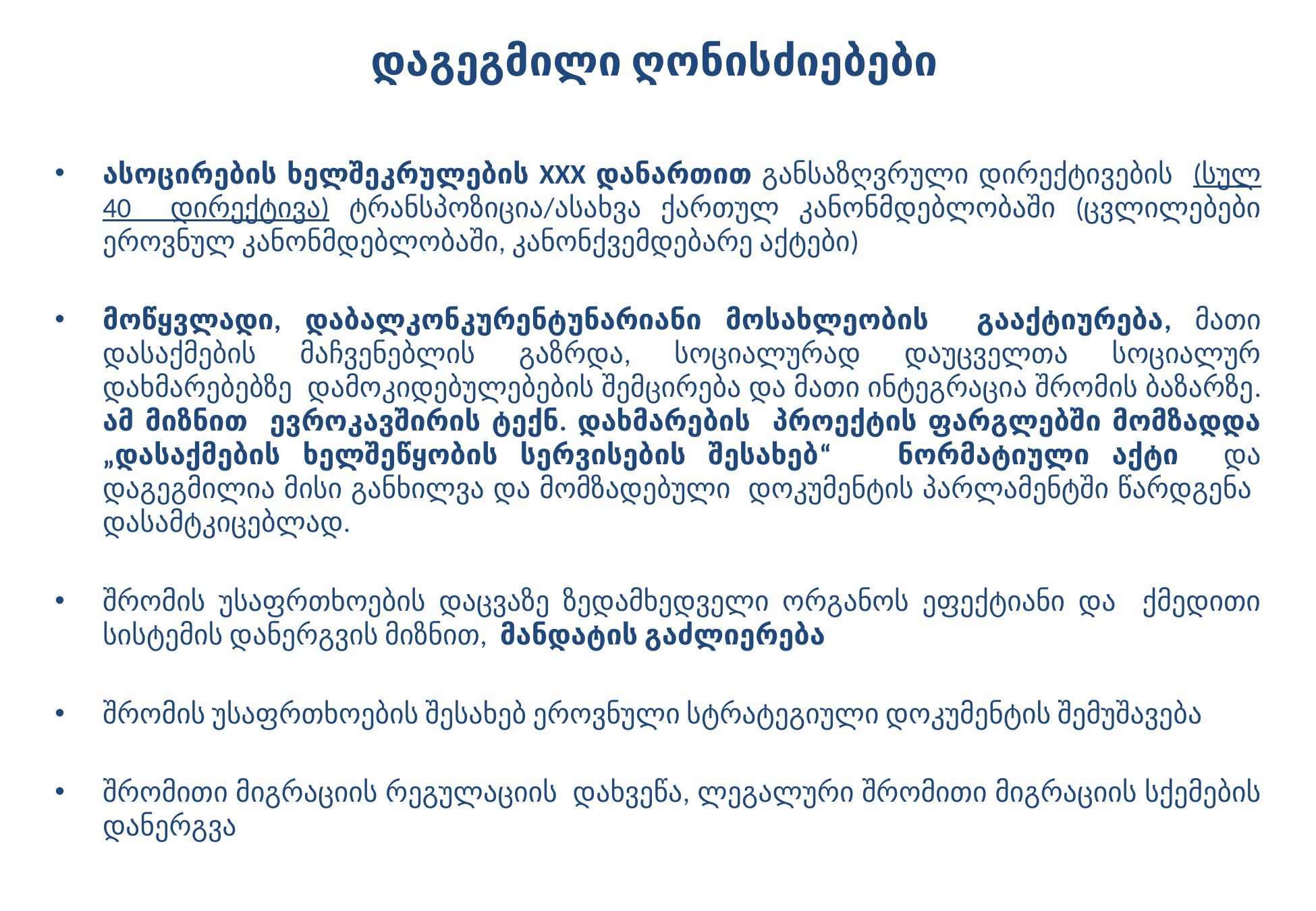

დაგეგმილი ღონისძიებები

ასოცირების ხელშეკრულების XXX დანართით განსაზღვრული დირექტივების  (სულ 40  დირექტივა) ტრანსპოზიცია/ასახვა ქართულ კანონმდებლობაში (ცვლილებები ეროვნულ კანონმდებლობაში, კანონქვემდებარე აქტები)

მოწყვლადი, დაბალკონკურენტუნარიანი მოსახლეობის  გააქტიურება, მათი დასაქმების მაჩვენებლის გაზრდა, სოციალურად დაუცველთა სოციალურ დახმარებებზე  დამოკიდებულებების შემცირება და მათი ინტეგრაცია შრომის ბაზარზე. ამ მიზნით  ევროკავშირის ტექნ. დახმარების  პროექტის ფარგლებში მომზადდა „დასაქმების ხელშეწყობის სერვისების შესახებ“   ნორმატიული აქტი  და დაგეგმილია მისი განხილვა და მომზადებული  დოკუმენტის პარლამენტში წარდგენა  დასამტკიცებლად.

შრომის უსაფრთხოების დაცვაზე ზედამხედველი ორგანოს ეფექტიანი და  ქმედითი სისტემის დანერგვის მიზნით,  მანდატის გაძლიერება

შრომის უსაფრთხოების შესახებ ეროვნული სტრატეგიული დოკუმენტის შემუშავება

შრომითი მიგრაციის რეგულაციის  დახვეწა, ლეგალური შრომითი მიგრაციის სქემების დანერგვა